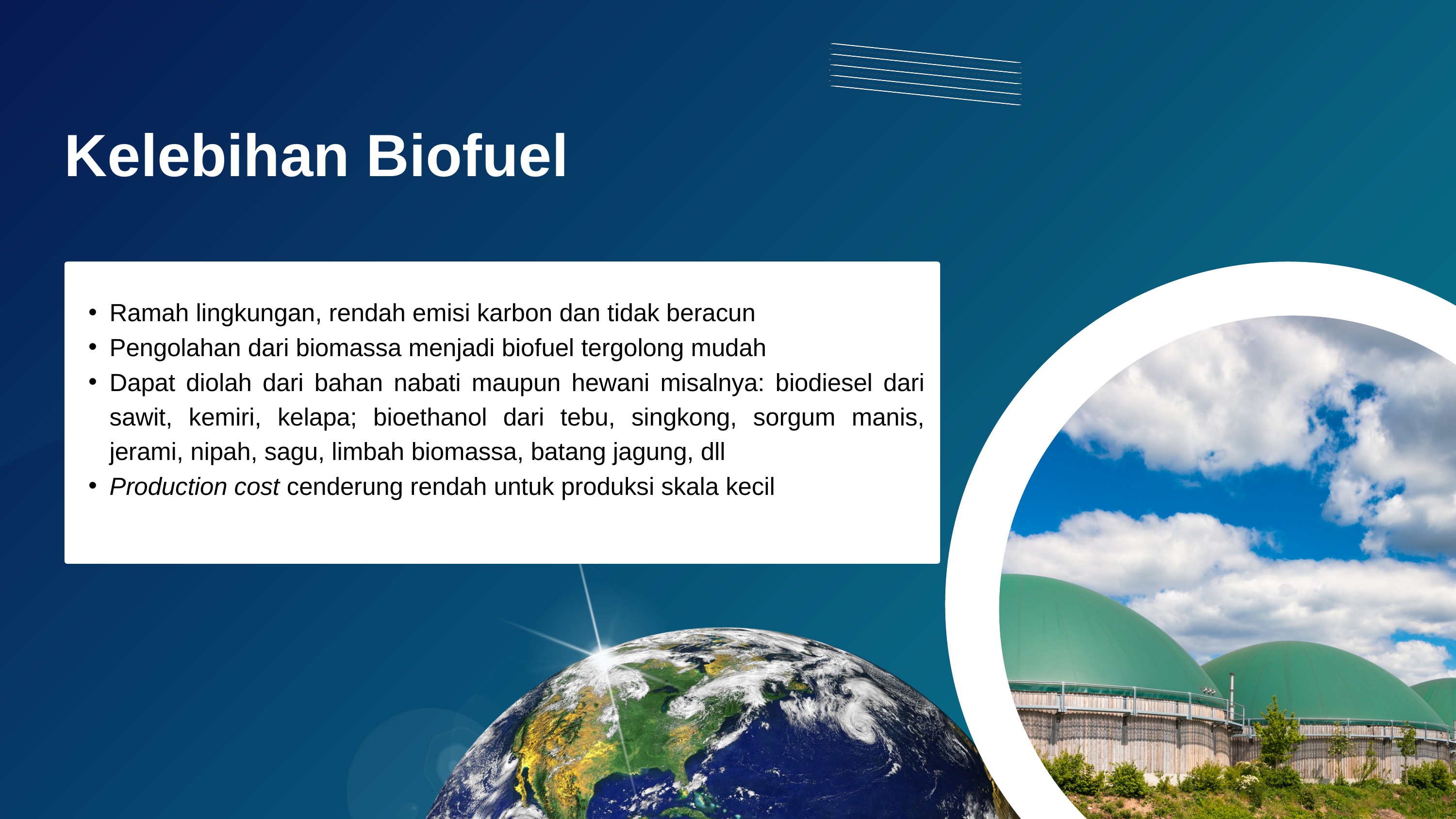

Kelebihan Biofuel

Ramah lingkungan, rendah emisi karbon dan tidak beracun
Pengolahan dari biomassa menjadi biofuel tergolong mudah
Dapat diolah dari bahan nabati maupun hewani misalnya: biodiesel dari sawit, kemiri, kelapa; bioethanol dari tebu, singkong, sorgum manis, jerami, nipah, sagu, limbah biomassa, batang jagung, dll
Production cost cenderung rendah untuk produksi skala kecil